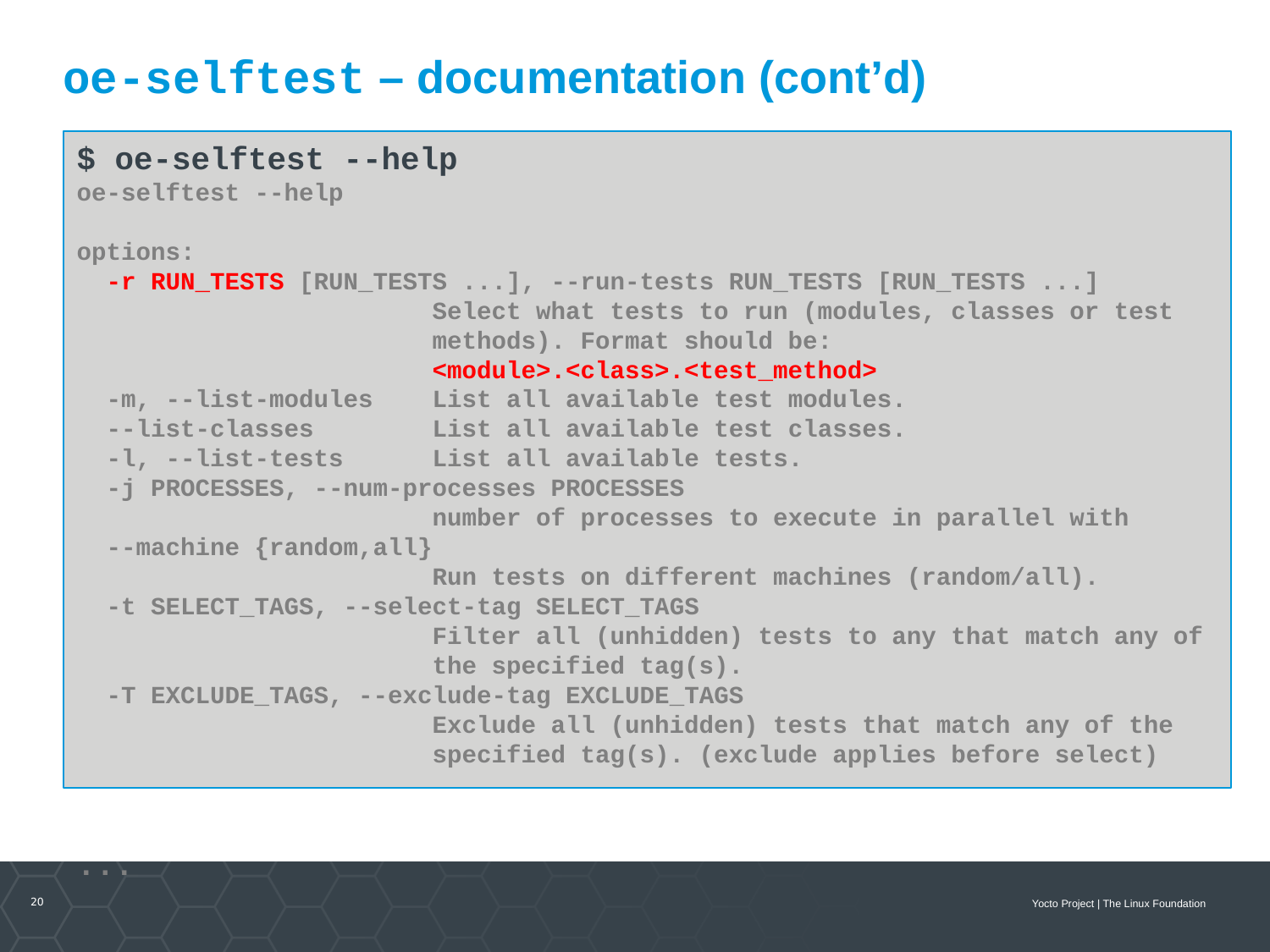

oe-selftest – documentation (cont’d)
$ oe-selftest --help
oe-selftest --help

options:
  -r RUN_TESTS [RUN_TESTS ...], --run-tests RUN_TESTS [RUN_TESTS ...]
                        Select what tests to run (modules, classes or test
                        methods). Format should be:
                        <module>.<class>.<test_method>
  -m, --list-modules    List all available test modules.
  --list-classes        List all available test classes.
  -l, --list-tests      List all available tests.
  -j PROCESSES, --num-processes PROCESSES
                        number of processes to execute in parallel with
  --machine {random,all}
                        Run tests on different machines (random/all).
  -t SELECT_TAGS, --select-tag SELECT_TAGS
                        Filter all (unhidden) tests to any that match any of
                        the specified tag(s).
  -T EXCLUDE_TAGS, --exclude-tag EXCLUDE_TAGS
                        Exclude all (unhidden) tests that match any of the
                        specified tag(s). (exclude applies before select)

...